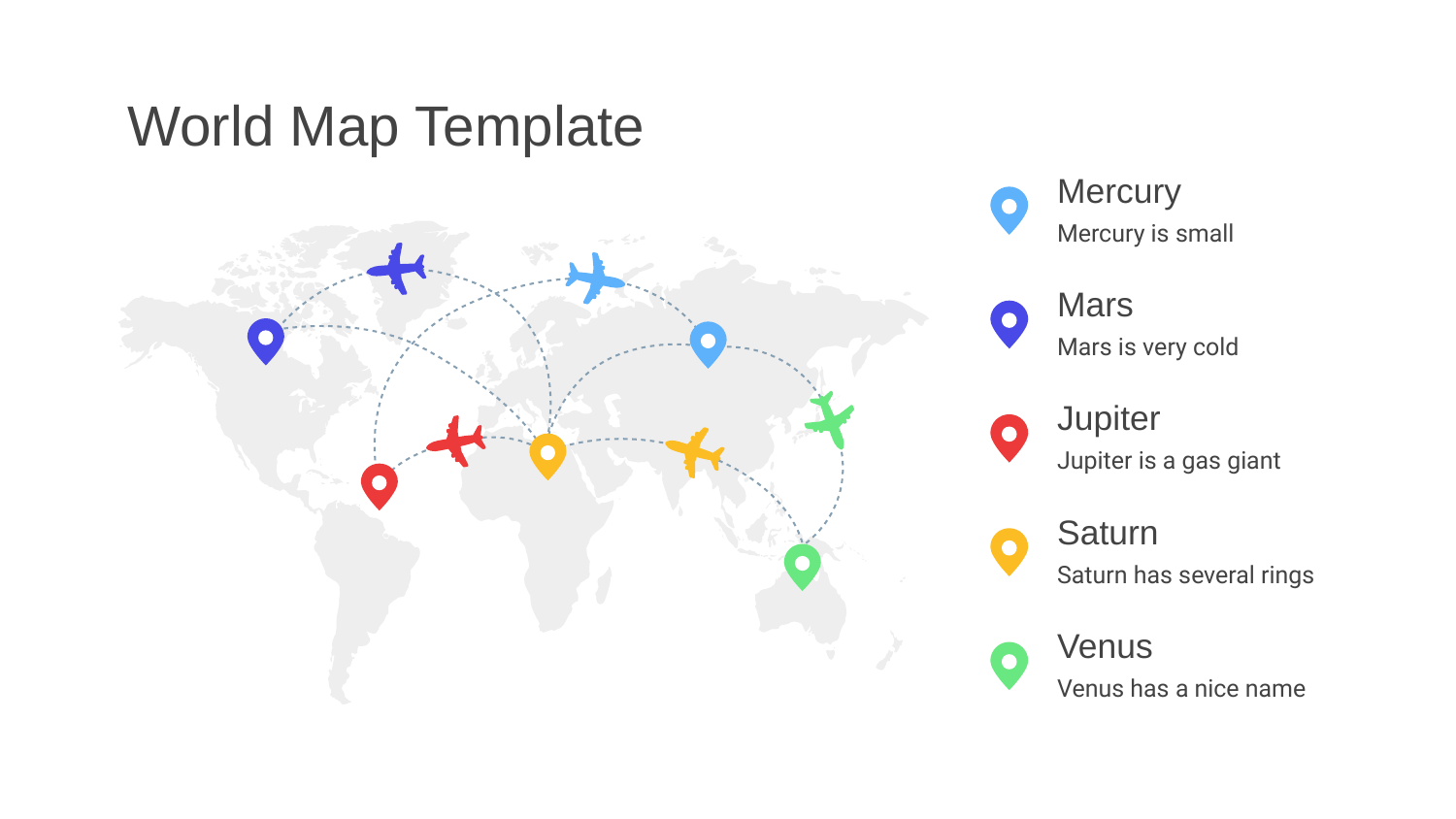

# World Map Template
Mercury
Mercury is small

Mars
Mars is very cold

Jupiter
Jupiter is a gas giant

Saturn
Saturn has several rings

Venus
Venus has a nice name